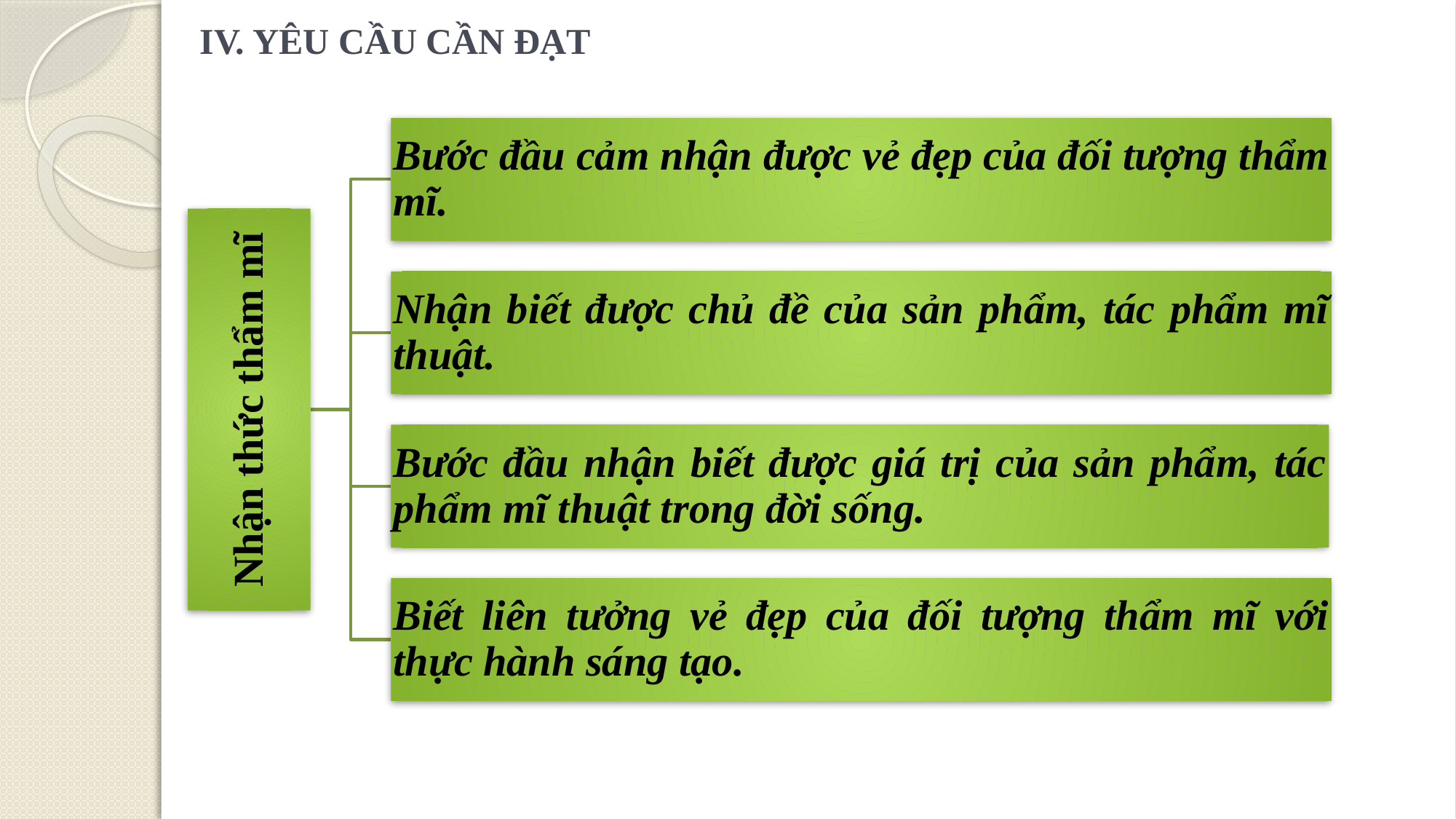

IV. YÊU CẦU CẦN ĐẠT

Nhận thức thẩm mĩ
Bước đầu cảm nhận được vẻ đẹp của đối tượng thẩm mĩ.
Nhận biết được chủ đề của sản phẩm, tác phẩm mĩ thuật.
Bước đầu nhận biết được giá trị của sản phẩm, tác phẩm mĩ thuật trong đời sống.
Biết liên tưởng vẻ đẹp của đối tượng thẩm mĩ với thực hành sáng tạo.